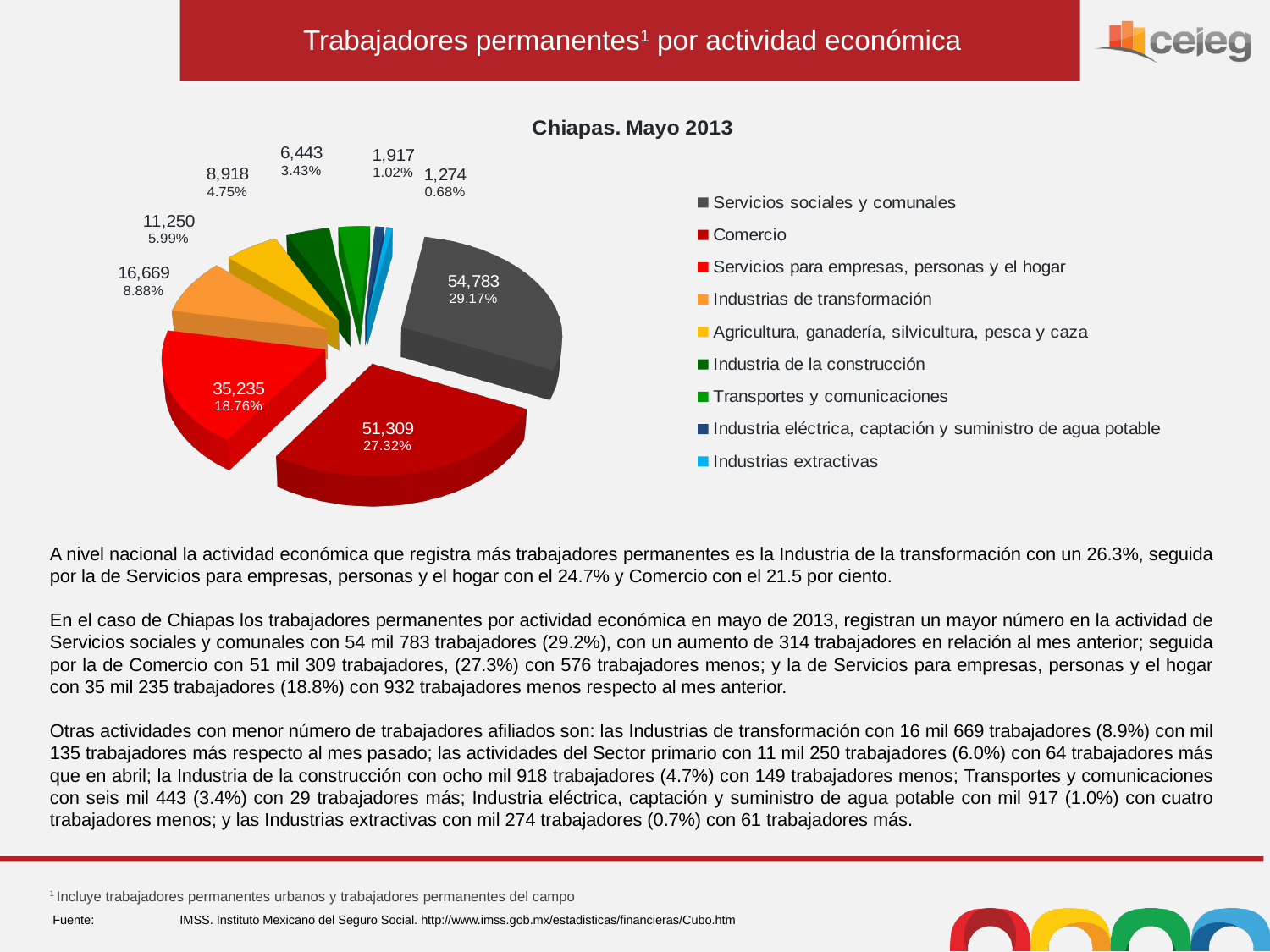

Trabajadores permanentes1 por actividad económica

[unsupported chart]

A nivel nacional la actividad económica que registra más trabajadores permanentes es la Industria de la transformación con un 26.3%, seguida por la de Servicios para empresas, personas y el hogar con el 24.7% y Comercio con el 21.5 por ciento.

En el caso de Chiapas los trabajadores permanentes por actividad económica en mayo de 2013, registran un mayor número en la actividad de Servicios sociales y comunales con 54 mil 783 trabajadores (29.2%), con un aumento de 314 trabajadores en relación al mes anterior; seguida por la de Comercio con 51 mil 309 trabajadores, (27.3%) con 576 trabajadores menos; y la de Servicios para empresas, personas y el hogar con 35 mil 235 trabajadores (18.8%) con 932 trabajadores menos respecto al mes anterior.

Otras actividades con menor número de trabajadores afiliados son: las Industrias de transformación con 16 mil 669 trabajadores (8.9%) con mil 135 trabajadores más respecto al mes pasado; las actividades del Sector primario con 11 mil 250 trabajadores (6.0%) con 64 trabajadores más que en abril; la Industria de la construcción con ocho mil 918 trabajadores (4.7%) con 149 trabajadores menos; Transportes y comunicaciones con seis mil 443 (3.4%) con 29 trabajadores más; Industria eléctrica, captación y suministro de agua potable con mil 917 (1.0%) con cuatro trabajadores menos; y las Industrias extractivas con mil 274 trabajadores (0.7%) con 61 trabajadores más.
1 Incluye trabajadores permanentes urbanos y trabajadores permanentes del campo
Fuente:	IMSS. Instituto Mexicano del Seguro Social. http://www.imss.gob.mx/estadisticas/financieras/Cubo.htm